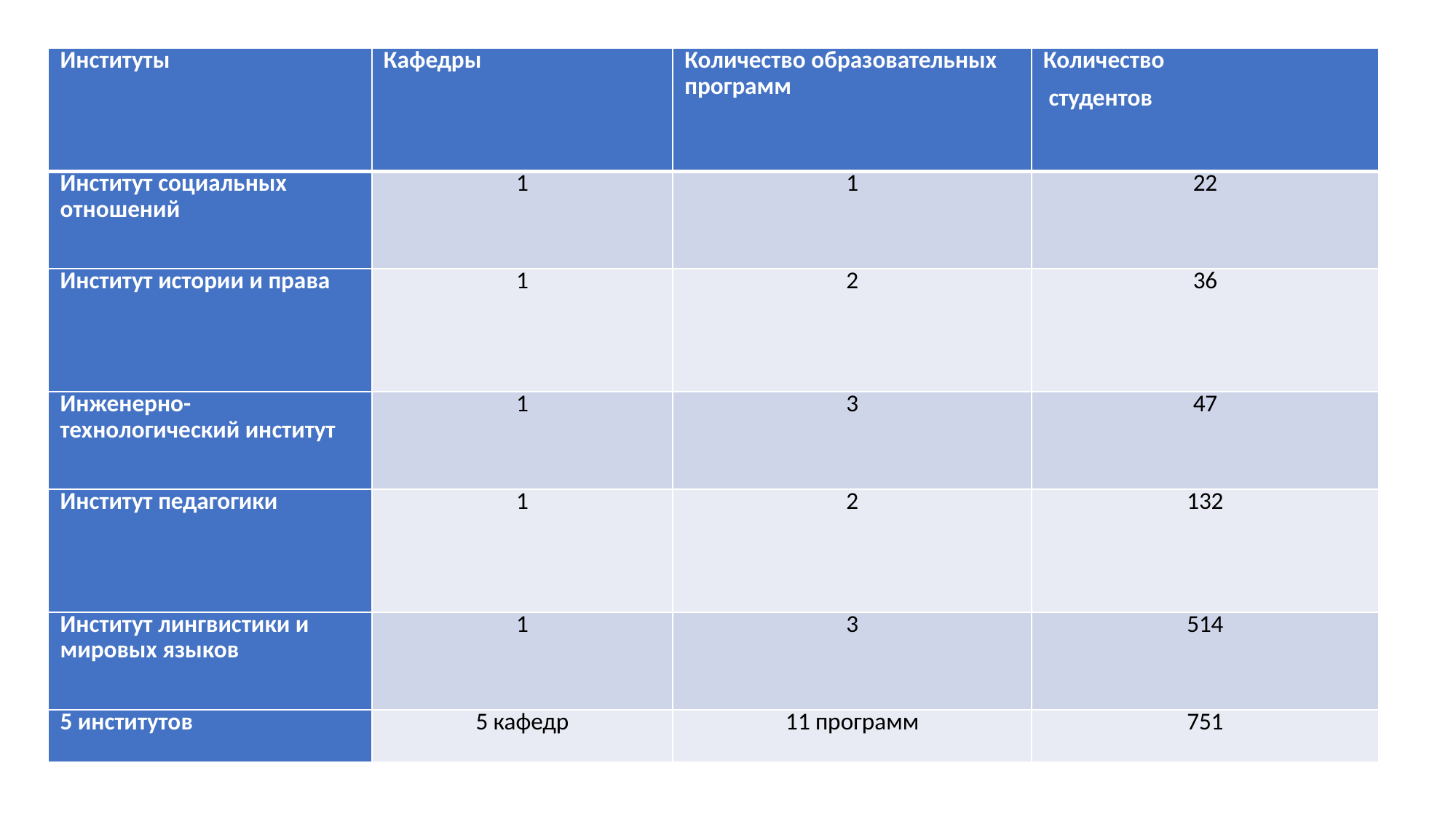

| Институты | Кафедры | Количество образовательных программ | Количество студентов |
| --- | --- | --- | --- |
| Институт социальных отношений | 1 | 1 | 22 |
| Институт истории и права | 1 | 2 | 36 |
| Инженерно-технологический институт | 1 | 3 | 47 |
| Институт педагогики | 1 | 2 | 132 |
| Институт лингвистики и мировых языков | 1 | 3 | 514 |
| 5 институтов | 5 кафедр | 11 программ | 751 |